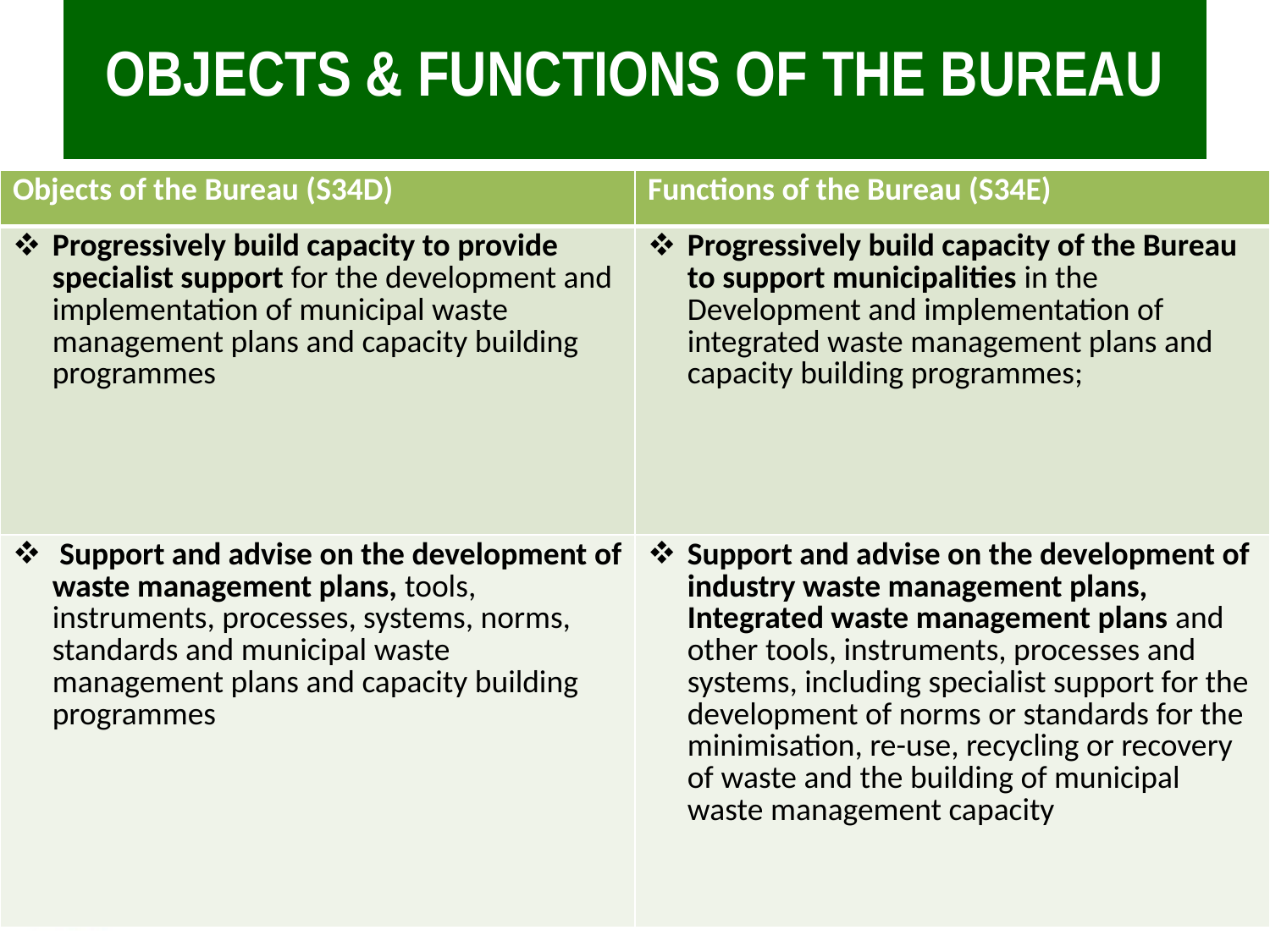

# OBJECTS & FUNCTIONS OF THE BUREAU
| Objects of the Bureau (S34D) | Functions of the Bureau (S34E) |
| --- | --- |
| Progressively build capacity to provide specialist support for the development and implementation of municipal waste management plans and capacity building programmes | Progressively build capacity of the Bureau to support municipalities in the Development and implementation of integrated waste management plans and capacity building programmes; |
| Support and advise on the development of waste management plans, tools, instruments, processes, systems, norms, standards and municipal waste management plans and capacity building programmes | Support and advise on the development of industry waste management plans, Integrated waste management plans and other tools, instruments, processes and systems, including specialist support for the development of norms or standards for the minimisation, re-use, recycling or recovery of waste and the building of municipal waste management capacity |